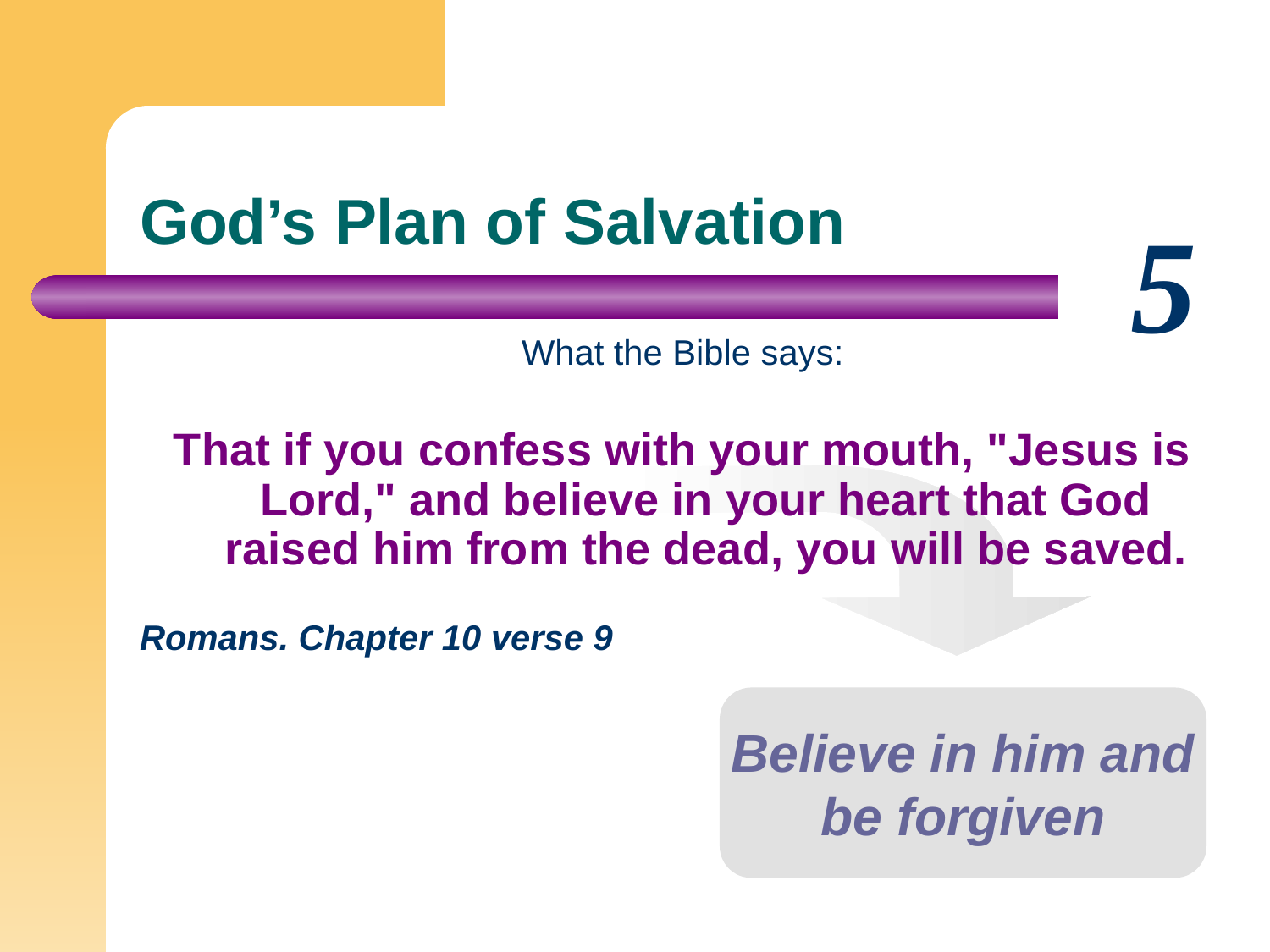

# God’s Plan of Salvation
5

What the Bible says:

That if you confess with your mouth, "Jesus is Lord," and believe in your heart that God raised him from the dead, you will be saved.

Romans. Chapter 10 verse 9
Believe in him and
be forgiven
My Response?